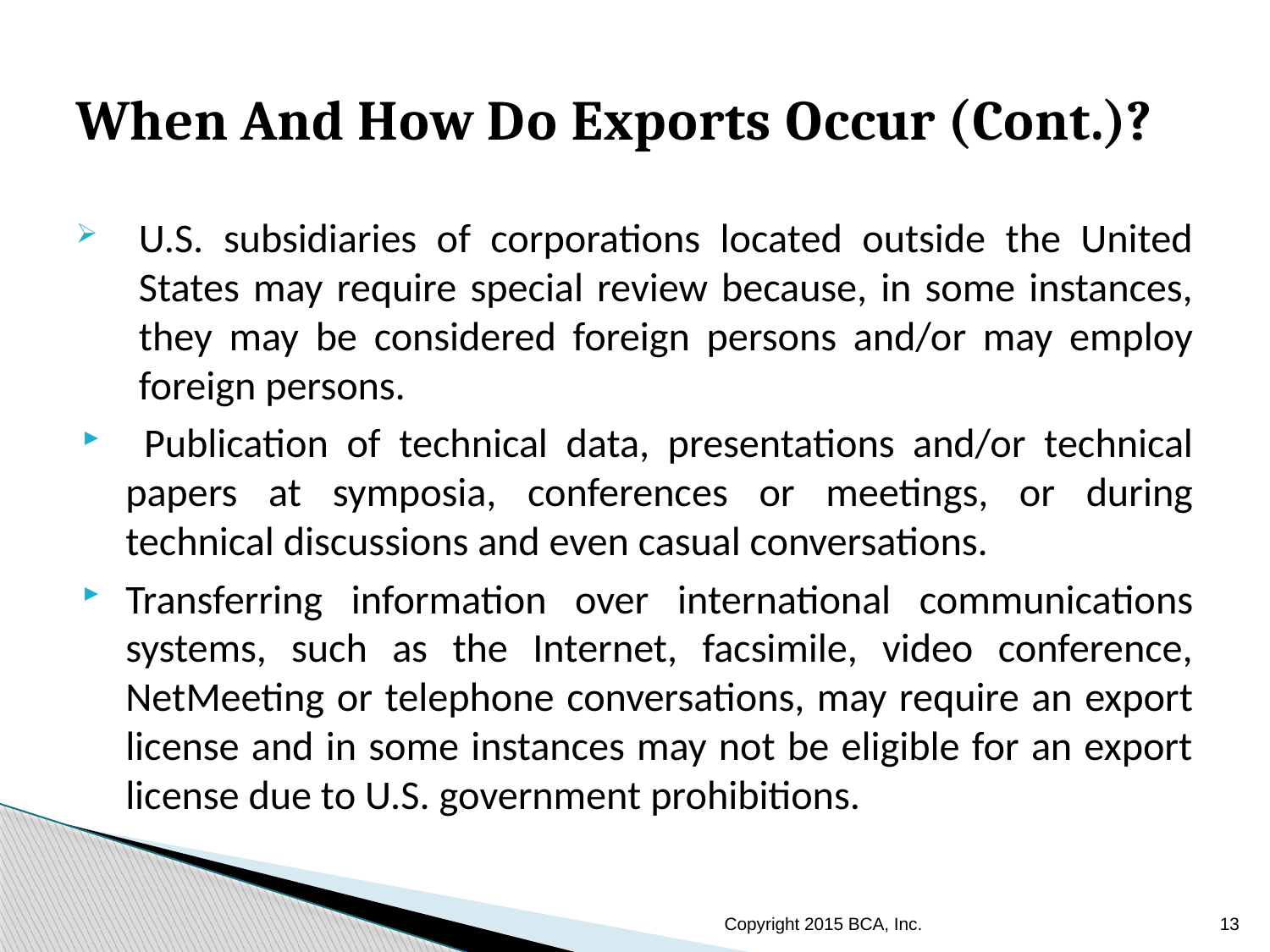

# When And How Do Exports Occur (Cont.)?
U.S. subsidiaries of corporations located outside the United States may require special review because, in some instances, they may be considered foreign persons and/or may employ foreign persons.
 Publication of technical data, presentations and/or technical papers at symposia, conferences or meetings, or during technical discussions and even casual conversations.
Transferring information over international communications systems, such as the Internet, facsimile, video conference, NetMeeting or telephone conversations, may require an export license and in some instances may not be eligible for an export license due to U.S. government prohibitions.
Copyright 2015 BCA, Inc.
13